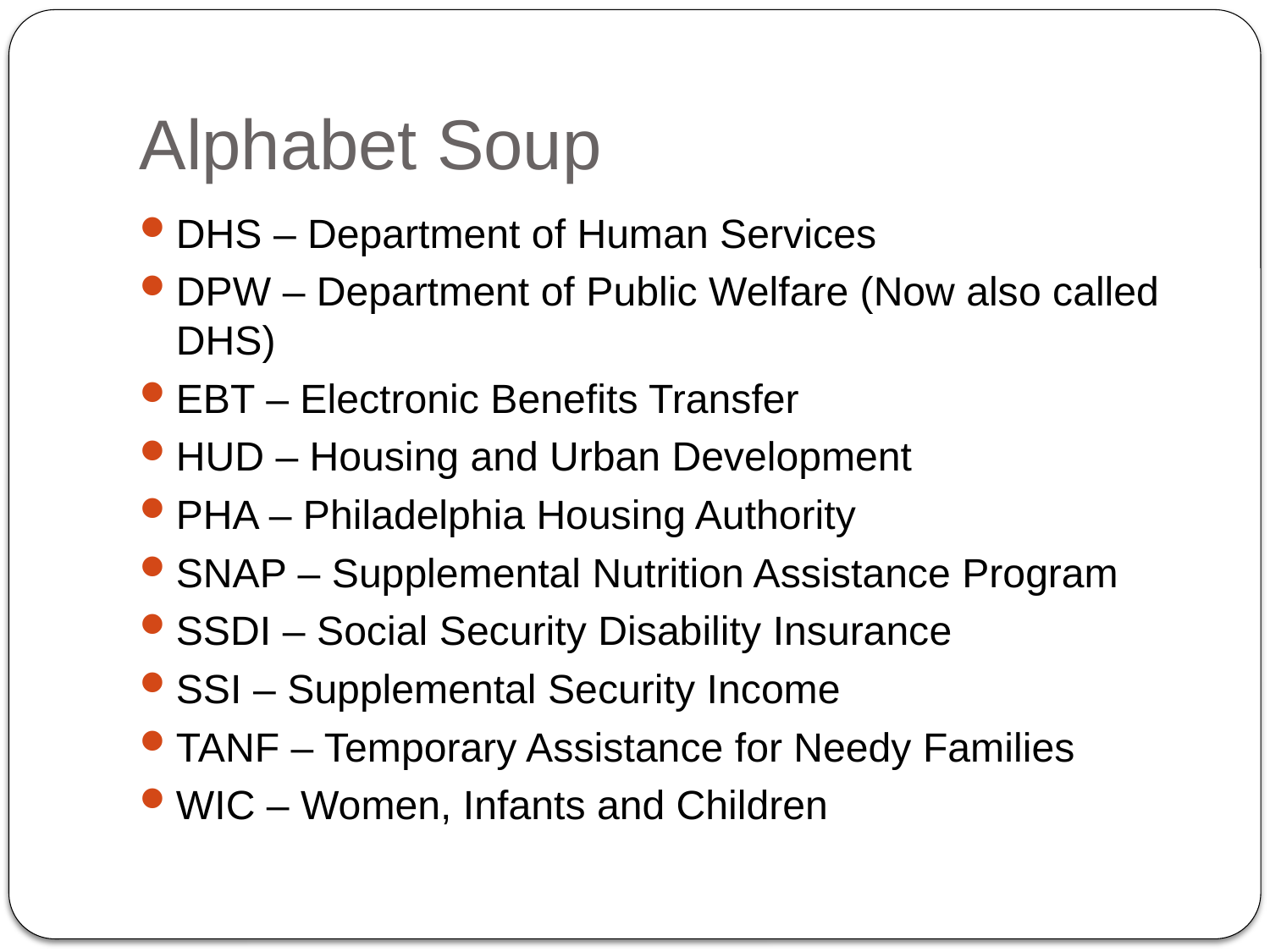

# Alphabet Soup
DHS – Department of Human Services
DPW – Department of Public Welfare (Now also called DHS)
EBT – Electronic Benefits Transfer
HUD – Housing and Urban Development
PHA – Philadelphia Housing Authority
SNAP – Supplemental Nutrition Assistance Program
SSDI – Social Security Disability Insurance
SSI – Supplemental Security Income
TANF – Temporary Assistance for Needy Families
WIC – Women, Infants and Children